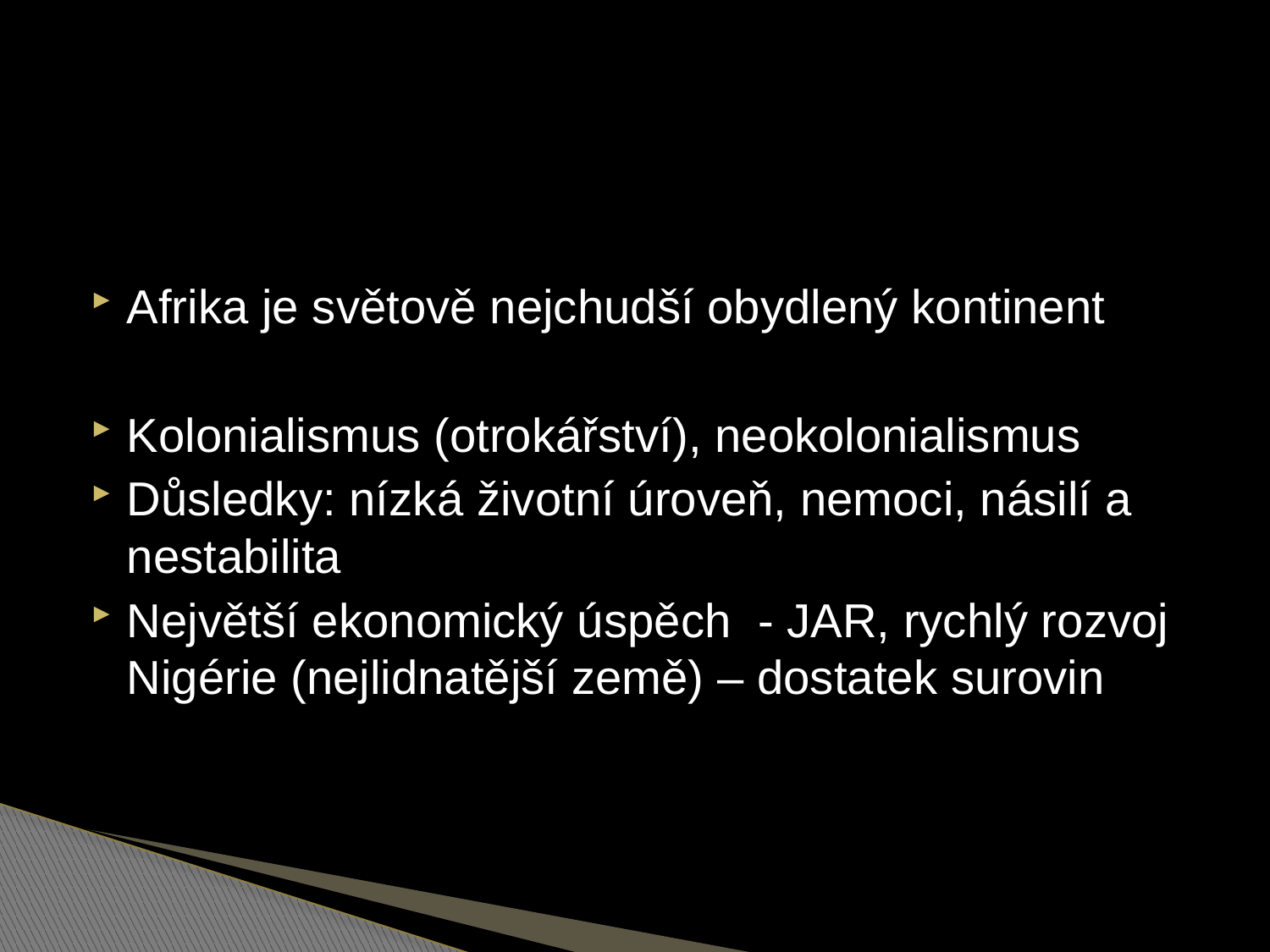

Afrika je světově nejchudší obydlený kontinent

Kolonialismus (otrokářství), neokolonialismus
Důsledky: nízká životní úroveň, nemoci, násilí a nestabilita
Největší ekonomický úspěch  - JAR, rychlý rozvoj Nigérie (nejlidnatější země) – dostatek surovin